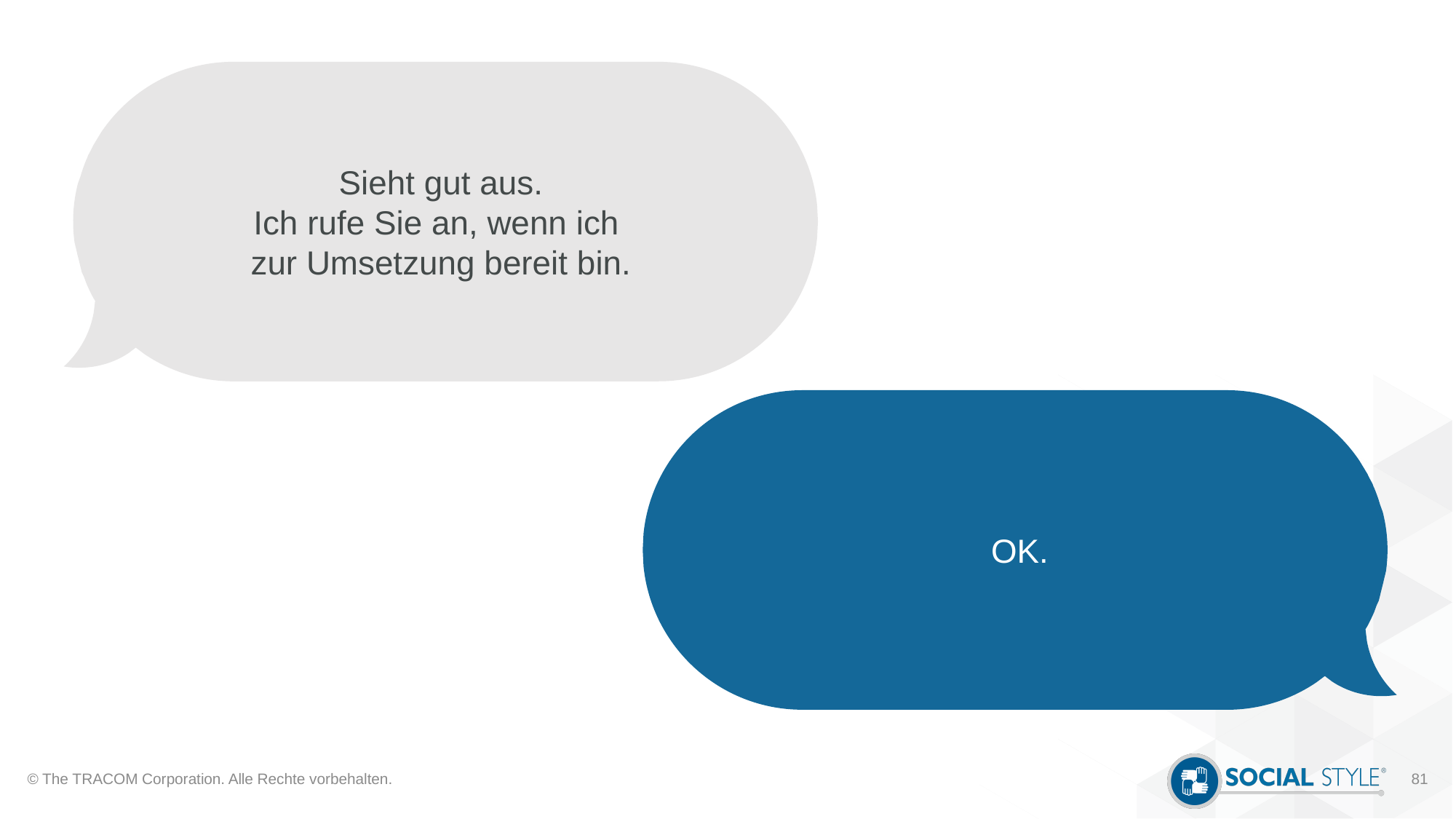

Sieht gut aus.
Ich rufe Sie an, wenn ich
zur Umsetzung bereit bin.
OK.
© The TRACOM Corporation. Alle Rechte vorbehalten.
81